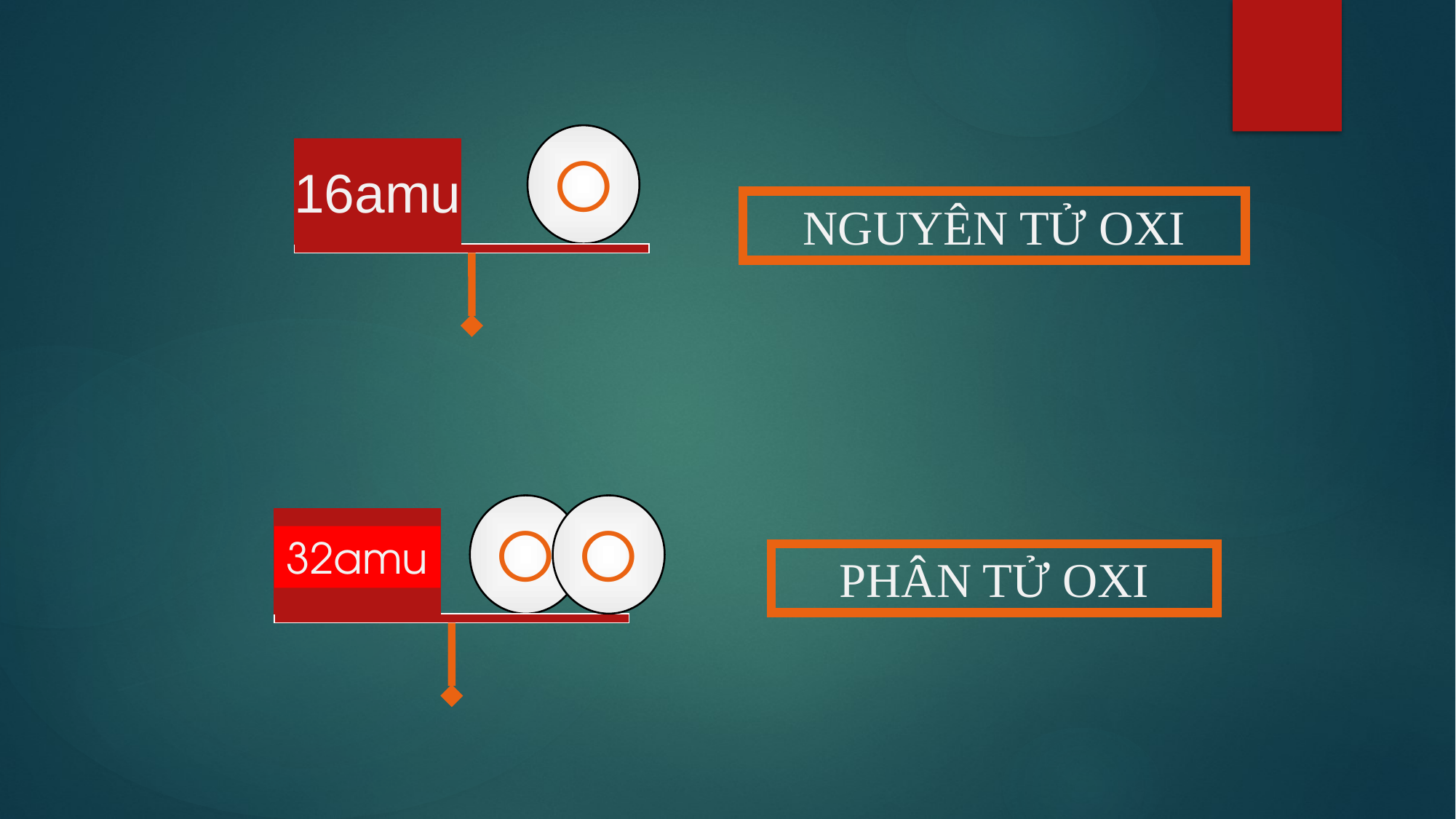

O
16amu

NGUYÊN TỬ OXI

O
O
?
32amu
PHÂN TỬ OXI